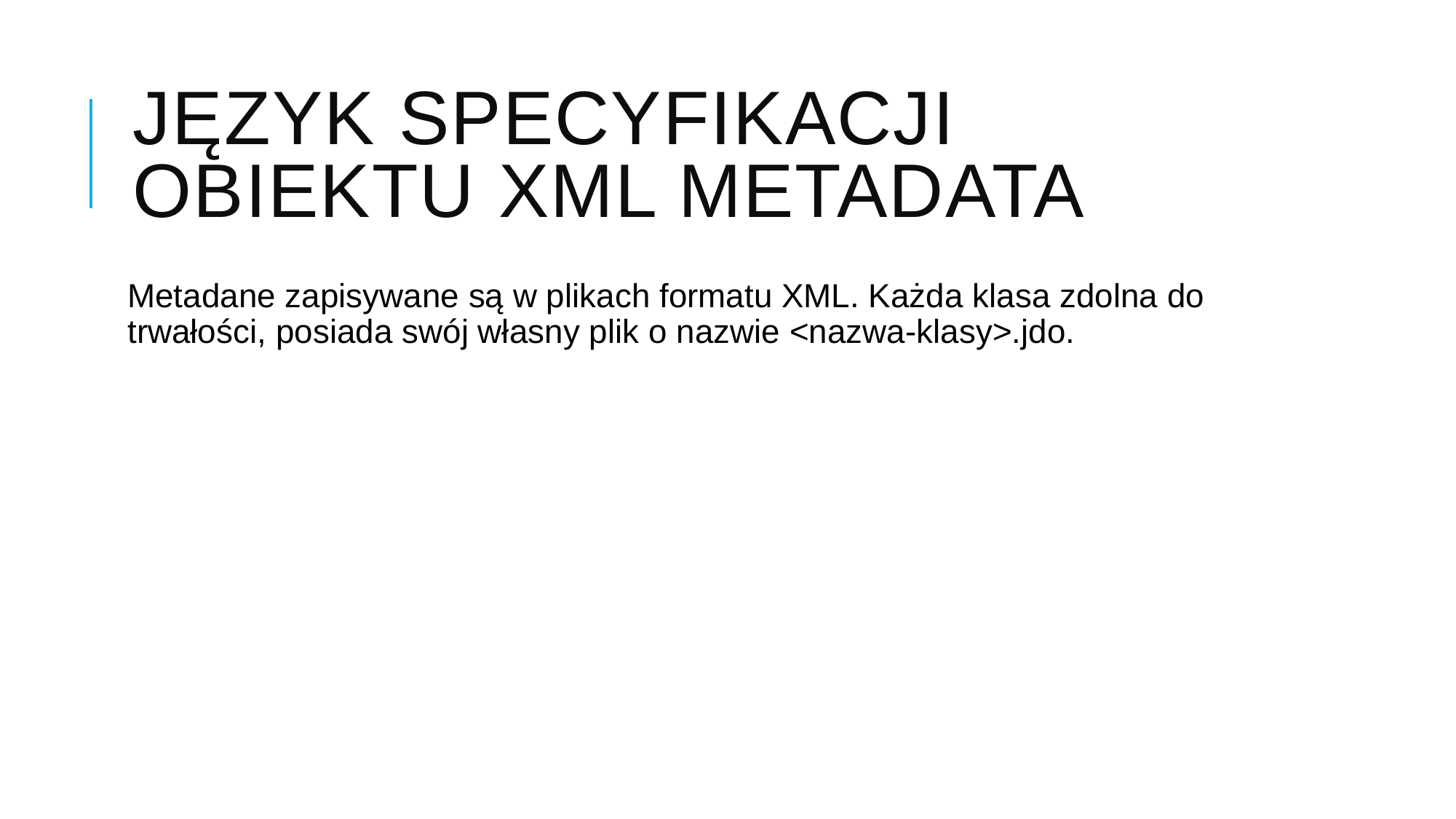

# Język specyfikacji obiektu XML Metadata
Metadane zapisywane są w plikach formatu XML. Każda klasa zdolna do trwałości, posiada swój własny plik o nazwie <nazwa-klasy>.jdo.